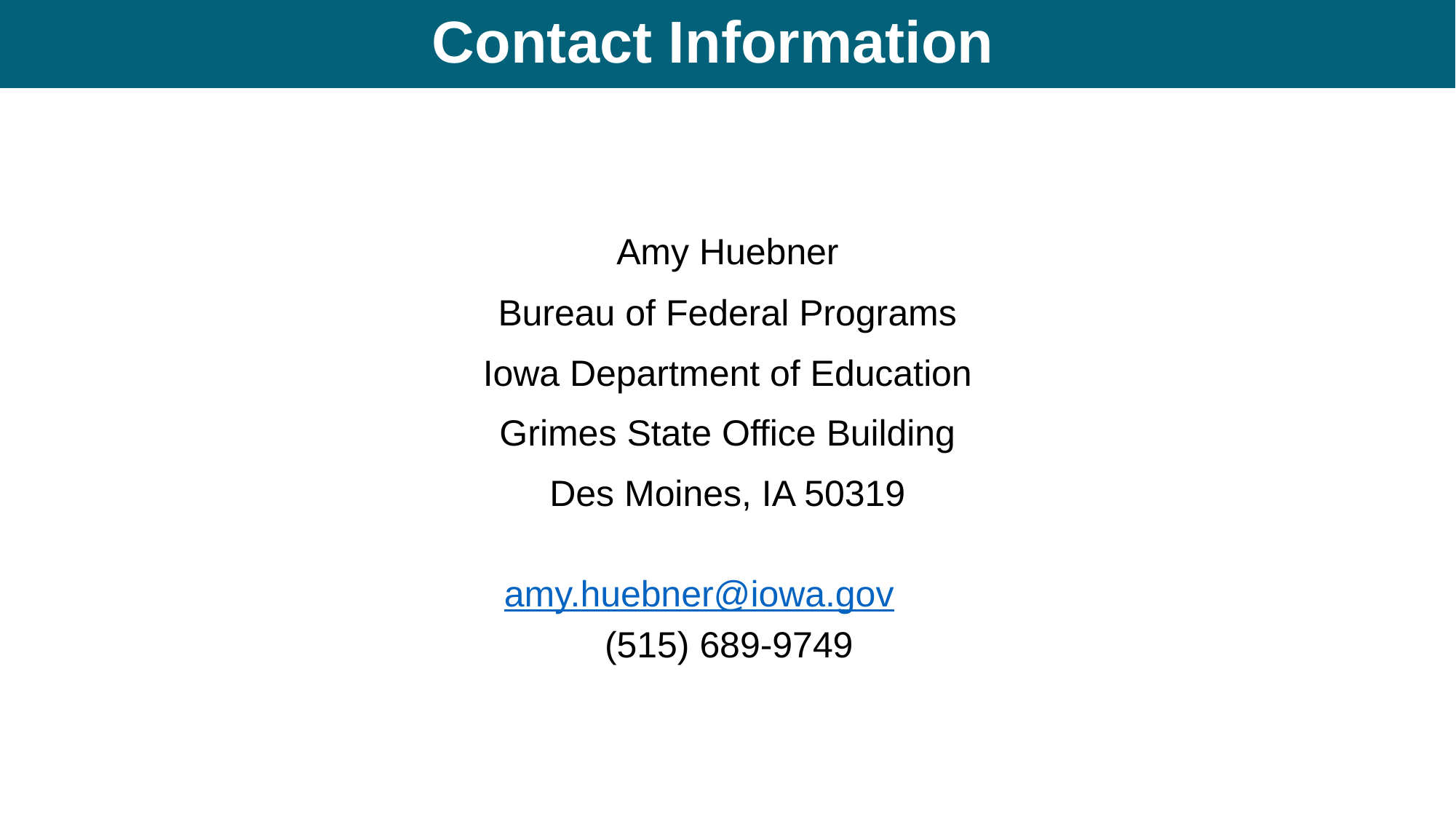

# Contact Information

Amy Huebner
Bureau of Federal Programs
Iowa Department of Education
Grimes State Office Building
Des Moines, IA 50319

amy.huebner@iowa.gov
  (515) 689-9749